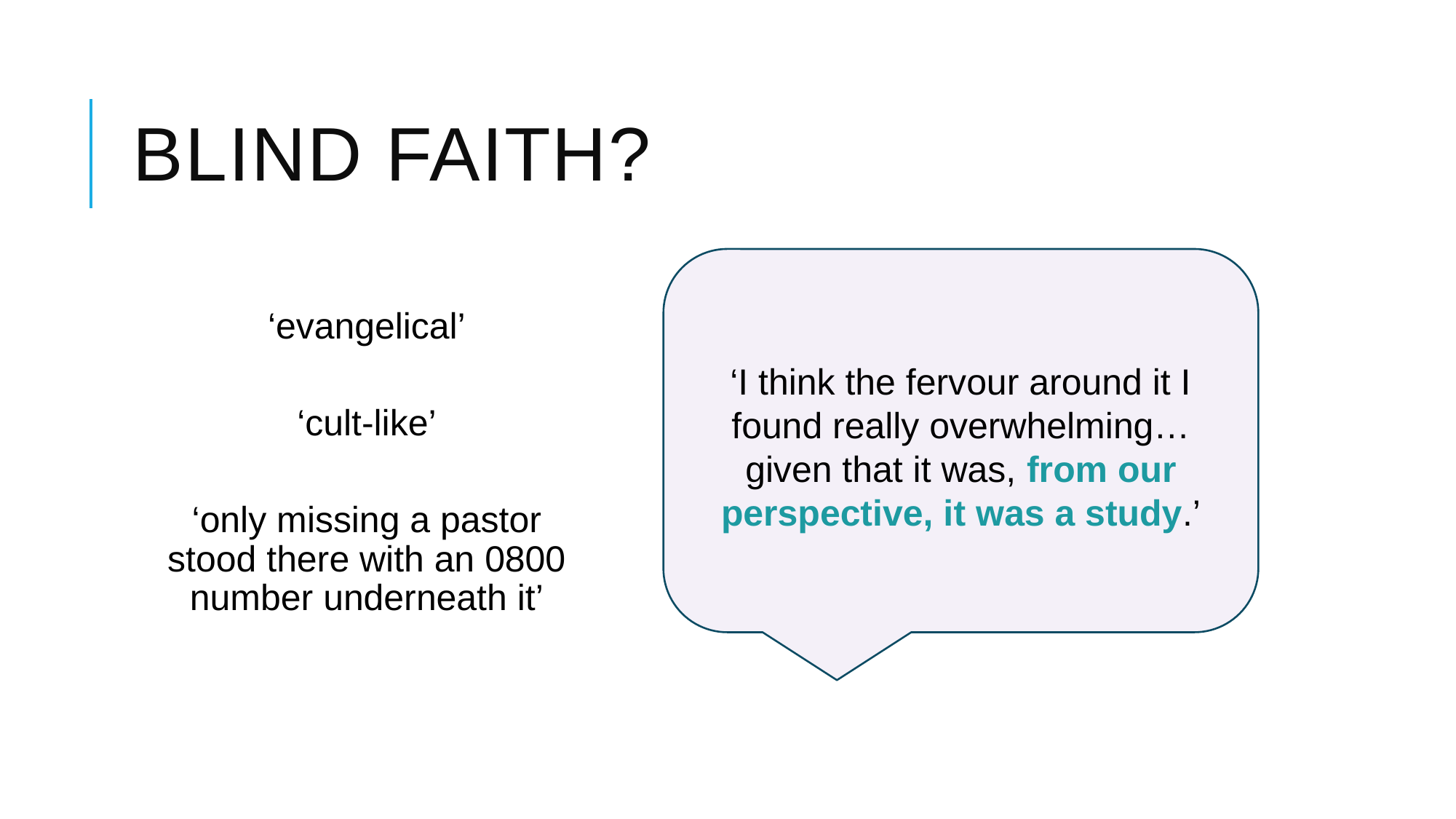

# Blind Faith?

‘evangelical’

‘cult-like’

‘only missing a pastor stood there with an 0800 number underneath it’

‘I think the fervour around it I found really overwhelming…given that it was, from our perspective, it was a study.’